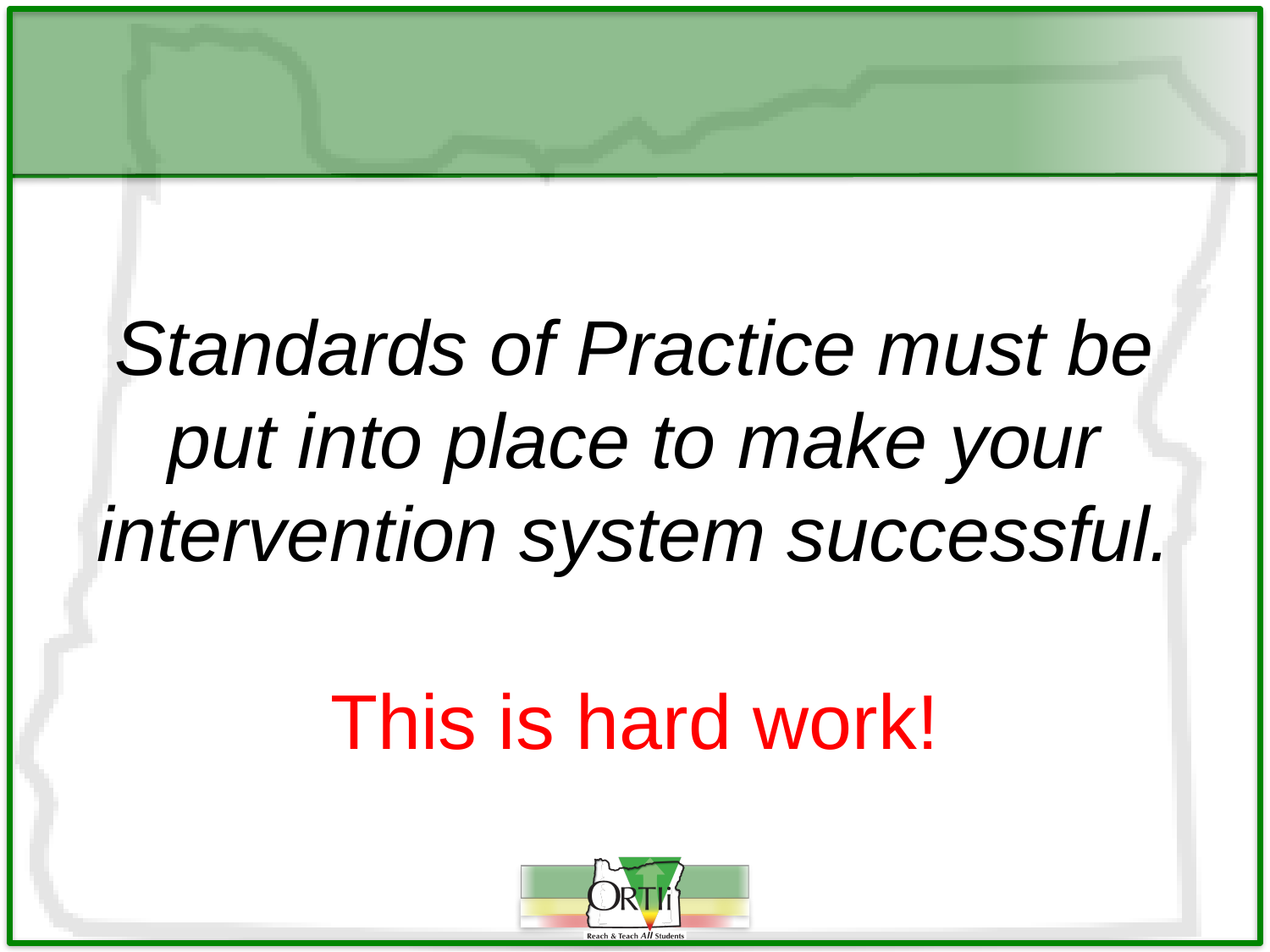

Standards of Practice must be put into place to make your intervention system successful.

This is hard work!